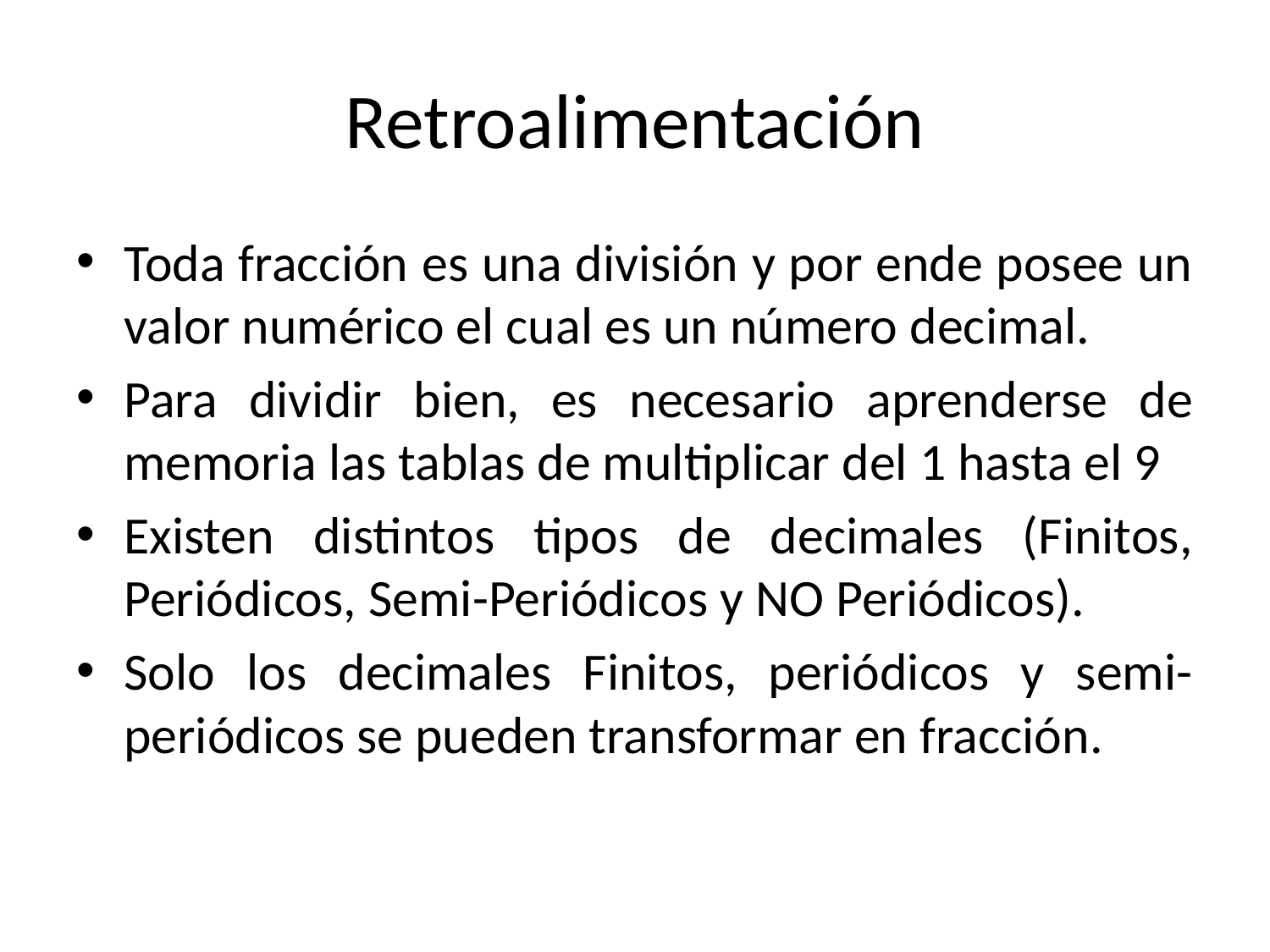

# Retroalimentación
Toda fracción es una división y por ende posee un valor numérico el cual es un número decimal.
Para dividir bien, es necesario aprenderse de memoria las tablas de multiplicar del 1 hasta el 9
Existen distintos tipos de decimales (Finitos, Periódicos, Semi-Periódicos y NO Periódicos).
Solo los decimales Finitos, periódicos y semi-periódicos se pueden transformar en fracción.